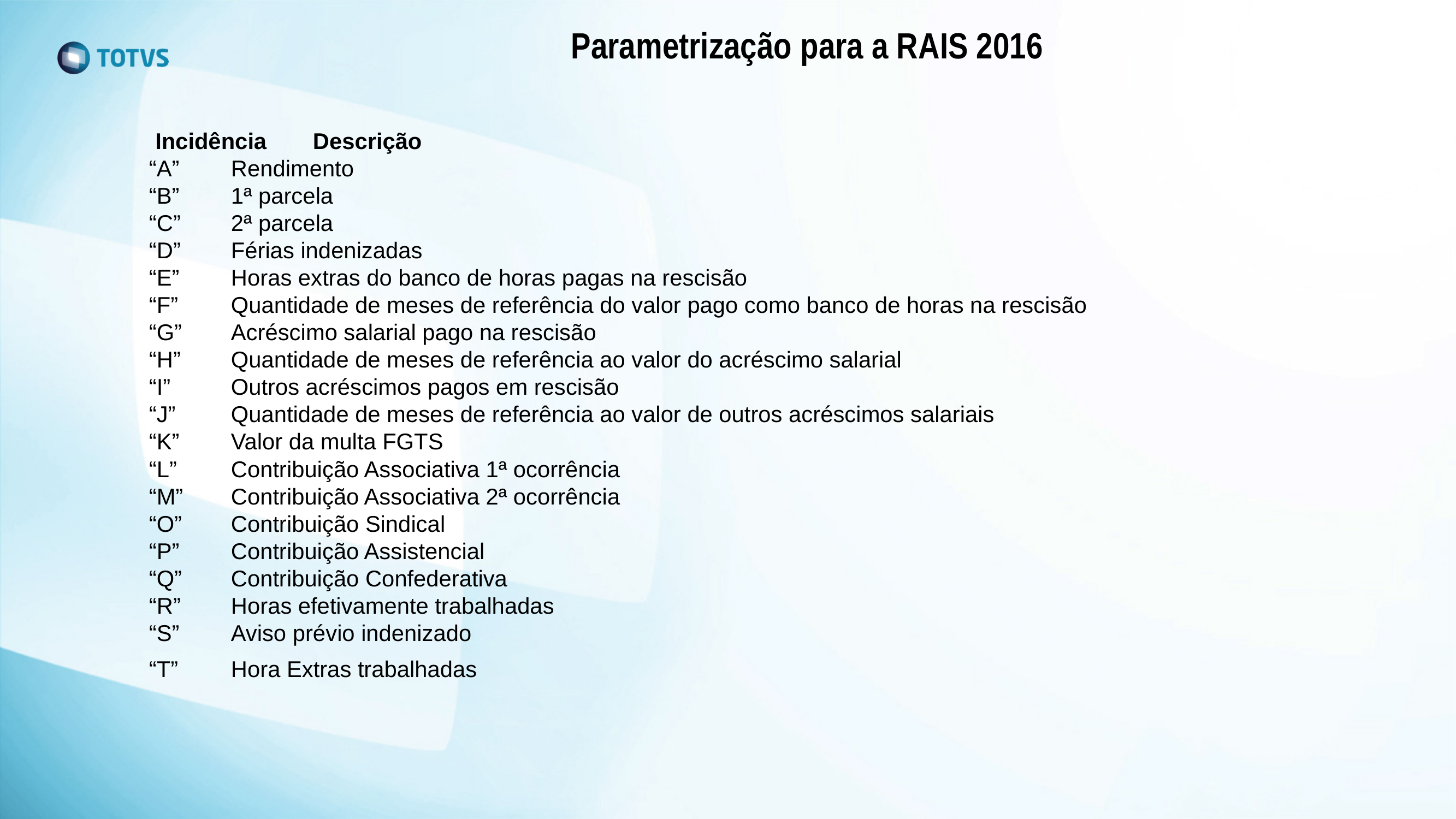

Parametrização para a RAIS 2016

 Incidência 	Descrição
“A” 	Rendimento
“B” 	1ª parcela
“C” 	2ª parcela
“D” 	Férias indenizadas
“E” 	Horas extras do banco de horas pagas na rescisão
“F” 	Quantidade de meses de referência do valor pago como banco de horas na rescisão
“G” 	Acréscimo salarial pago na rescisão
“H” 	Quantidade de meses de referência ao valor do acréscimo salarial
“I” 	Outros acréscimos pagos em rescisão
“J” 	Quantidade de meses de referência ao valor de outros acréscimos salariais
“K” 	Valor da multa FGTS
“L” 	Contribuição Associativa 1ª ocorrência
“M” 	Contribuição Associativa 2ª ocorrência
“O” 	Contribuição Sindical
“P” 	Contribuição Assistencial
“Q” 	Contribuição Confederativa
“R” 	Horas efetivamente trabalhadas
“S” 	Aviso prévio indenizado
“T” 	Hora Extras trabalhadas